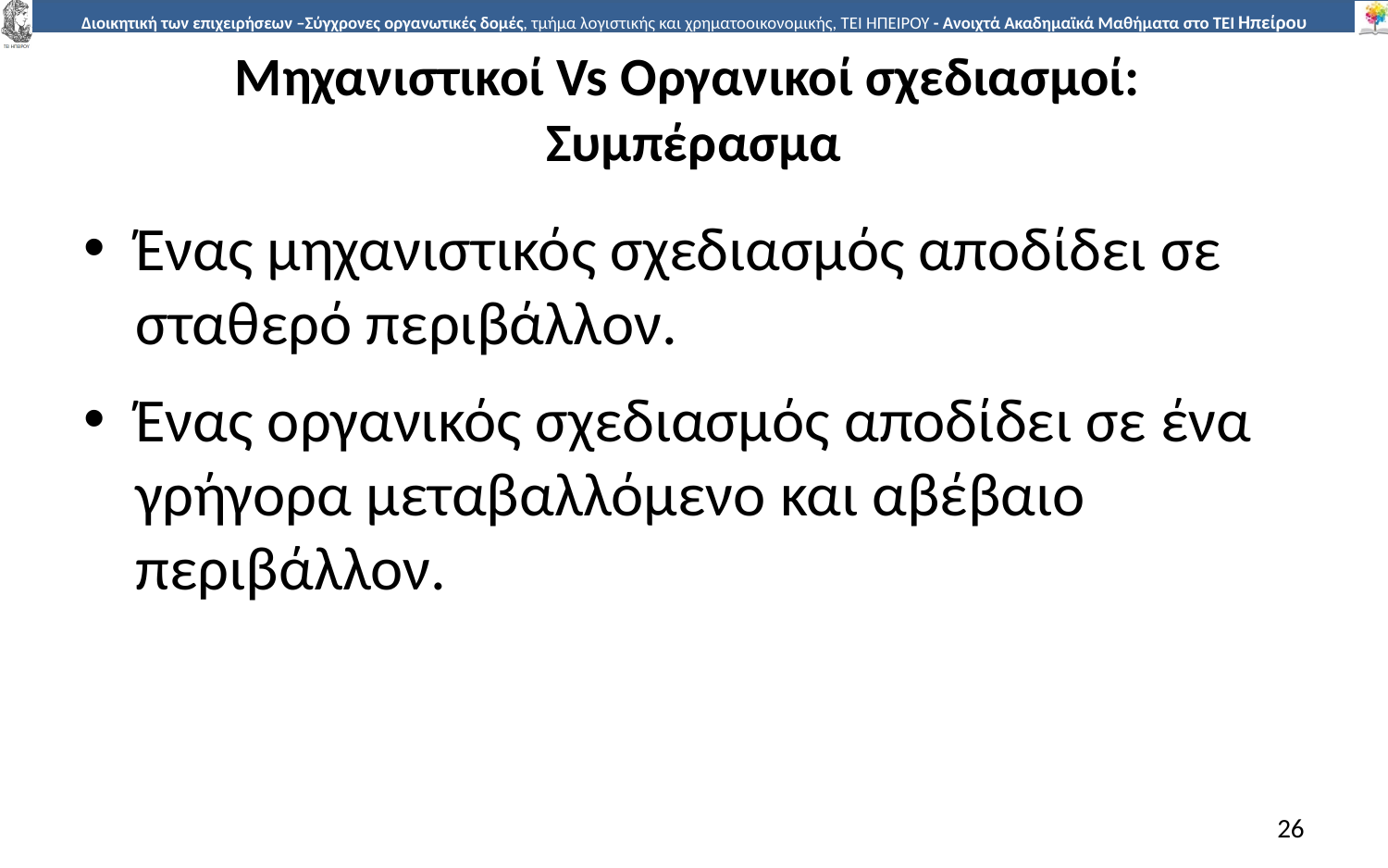

# Μηχανιστικοί Vs Οργανικοί σχεδιασµοί:  Συµπέρασµα
Ένας µηχανιστικός σχεδιασµός αποδίδει σε σταθερό περιβάλλον.
Ένας οργανικός σχεδιασµός αποδίδει σε ένα γρήγορα µεταβαλλόµενο και αβέβαιο περιβάλλον.

26